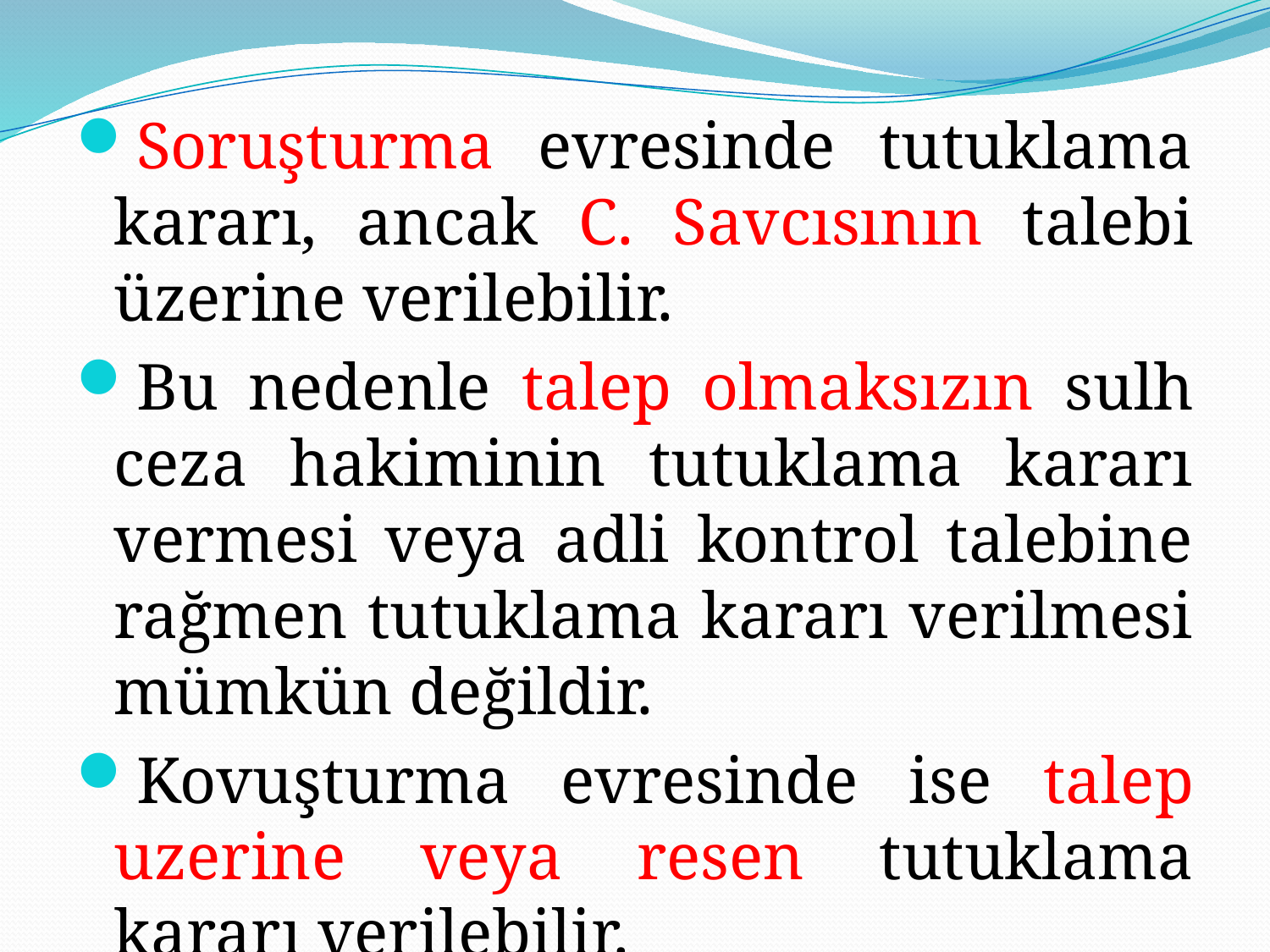

Soruşturma evresinde tutuklama kararı, ancak C. Savcısının talebi üzerine verilebilir.
Bu nedenle talep olmaksızın sulh ceza hakiminin tutuklama kararı vermesi veya adli kontrol talebine rağmen tutuklama kararı verilmesi mümkün değildir.
Kovuşturma evresinde ise talep uzerine veya resen tutuklama kararı verilebilir.